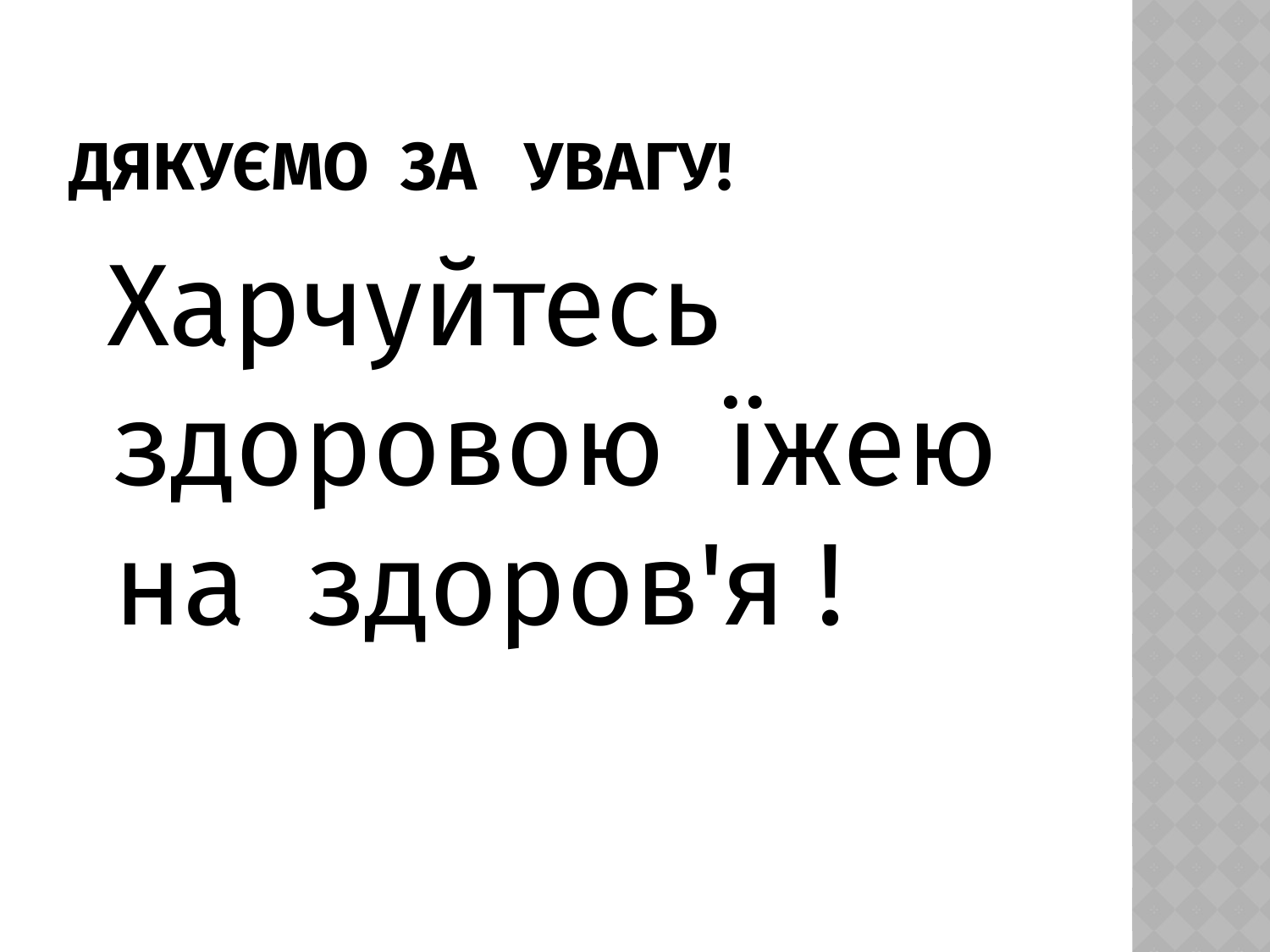

# Дякуємо  за   увагу!
 Харчуйтесь здоровою  їжею  на  здоров'я !